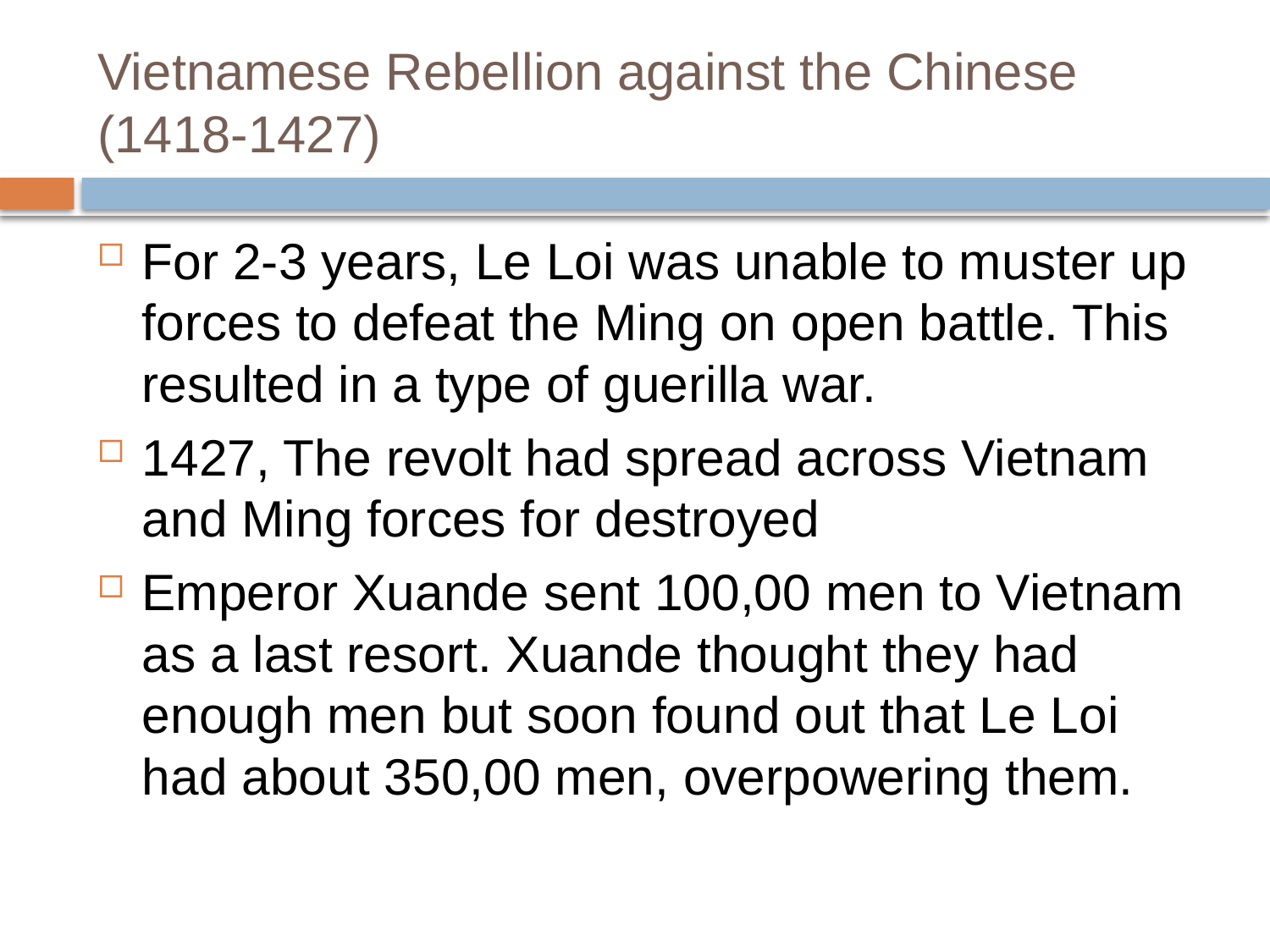

# Vietnamese Rebellion against the Chinese (1418-1427)
For 2-3 years, Le Loi was unable to muster up forces to defeat the Ming on open battle. This resulted in a type of guerilla war.
1427, The revolt had spread across Vietnam and Ming forces for destroyed
Emperor Xuande sent 100,00 men to Vietnam as a last resort. Xuande thought they had enough men but soon found out that Le Loi had about 350,00 men, overpowering them.